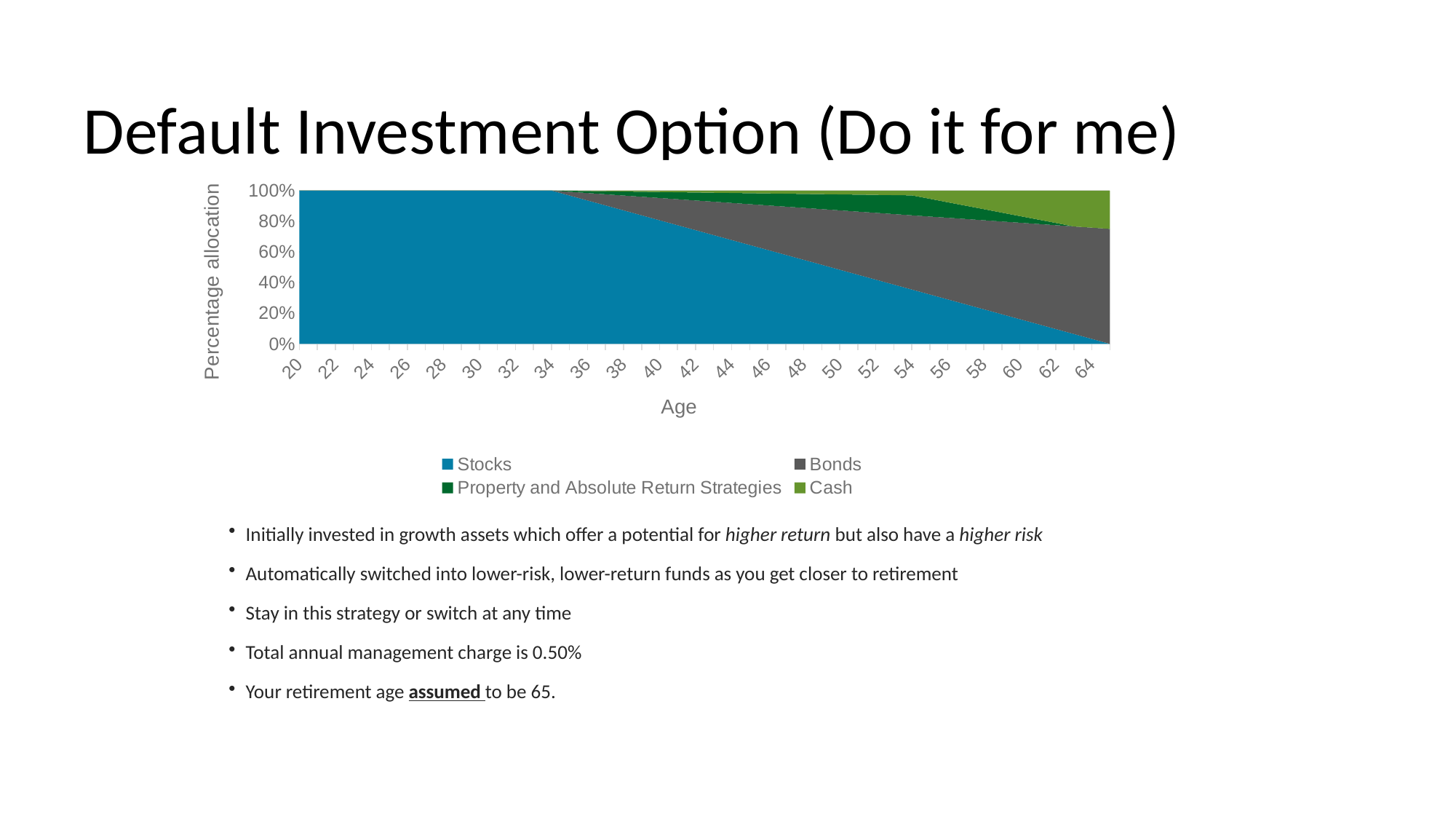

# Default Investment Option (Do it for me)

### Chart

| Category | Stocks | Bonds | Property and Absolute Return Strategies | Cash |
|---|---|---|---|---|
| 20 | 1.0 | 0.0 | 0.0 | 0.0 |
| 21 | 1.0 | 0.0 | 0.0 | 0.0 |
| 22 | 1.0 | 0.0 | 0.0 | 0.0 |
| 23 | 1.0 | 0.0 | 0.0 | 0.0 |
| 24 | 1.0 | 0.0 | 0.0 | 0.0 |
| 25 | 1.0 | 0.0 | 0.0 | 0.0 |
| 26 | 1.0 | 0.0 | 0.0 | 0.0 |
| 27 | 1.0 | 0.0 | 0.0 | 0.0 |
| 28 | 1.0 | 0.0 | 0.0 | 0.0 |
| 29 | 1.0 | 0.0 | 0.0 | 0.0 |
| 30 | 1.0 | 0.0 | 0.0 | 0.0 |
| 31 | 1.0 | 0.0 | 0.0 | 0.0 |
| 32 | 1.0 | 0.0 | 0.0 | 0.0 |
| 33 | 1.0 | 0.0 | 0.0 | 0.0 |
| 34 | 1.0 | 3.816391647148983e-16 | 0.0 | 0.0 |
| 35 | 0.9677419354838717 | 0.024193548387097162 | 0.006500000000000003 | 0.0015645161290318494 |
| 36 | 0.9354838709677418 | 0.04838709677419394 | 0.013000000000000005 | 0.0031290322580640804 |
| 37 | 0.9032258064516132 | 0.0725806451612907 | 0.01950000000000001 | 0.004693548387096307 |
| 38 | 0.870967741935484 | 0.09677419354838754 | 0.02600000000000001 | 0.006258064516128532 |
| 39 | 0.8387096774193554 | 0.1209677419354843 | 0.032500000000000015 | 0.007822580645160754 |
| 40 | 0.8064516129032262 | 0.14516129032258104 | 0.039000000000000014 | 0.009387096774192985 |
| 41 | 0.774193548387097 | 0.16935483870967788 | 0.04550000000000001 | 0.010951612903225199 |
| 42 | 0.741935483870968 | 0.19354838709677477 | 0.05200000000000002 | 0.012516129032257435 |
| 43 | 0.7096774193548394 | 0.21774193548387147 | 0.05850000000000002 | 0.014080645161289651 |
| 44 | 0.6774193548387102 | 0.24193548387096836 | 0.06500000000000003 | 0.015645161290321875 |
| 45 | 0.6451612903225814 | 0.26612903225806495 | 0.07150000000000002 | 0.0172096774193541 |
| 46 | 0.612903225806452 | 0.29032258064516187 | 0.07800000000000004 | 0.018774193548386338 |
| 47 | 0.580645161290323 | 0.3145161290322587 | 0.08450000000000006 | 0.020338709677418583 |
| 48 | 0.548387096774194 | 0.33870967741935537 | 0.09100000000000003 | 0.021903225806450835 |
| 49 | 0.5161290322580653 | 0.36290322580645207 | 0.09750000000000009 | 0.023467741935483066 |
| 50 | 0.48387096774193616 | 0.3870967741935489 | 0.10400000000000006 | 0.02503225806451533 |
| 51 | 0.45161290322580716 | 0.41129032258064546 | 0.11050000000000007 | 0.026596774193547557 |
| 52 | 0.41935483870967816 | 0.4354838709677425 | 0.1170000000000001 | 0.02816129032257981 |
| 53 | 0.38709677419354915 | 0.4596774193548391 | 0.12350000000000008 | 0.029725806451612057 |
| 54 | 0.35483870967742015 | 0.48387096774193594 | 0.13000000000000006 | 0.031290322580644306 |
| 55 | 0.32258064516129104 | 0.5080645161290327 | 0.11555555555555565 | 0.05379928315412102 |
| 56 | 0.29032258064516203 | 0.5322580645161292 | 0.1011111111111112 | 0.0763082437275977 |
| 57 | 0.2580645161290329 | 0.5564516129032262 | 0.08666666666666682 | 0.09881720430107441 |
| 58 | 0.22580645161290397 | 0.5806451612903227 | 0.07222222222222233 | 0.12132616487455108 |
| 59 | 0.193548387096775 | 0.6048387096774197 | 0.057777777777777865 | 0.14383512544802776 |
| 60 | 0.16129032258064593 | 0.6290322580645165 | 0.04333333333333344 | 0.1663440860215047 |
| 61 | 0.12903225806451674 | 0.6532258064516134 | 0.028888888888888964 | 0.1888530465949813 |
| 62 | 0.09677419354838779 | 0.6774193548387097 | 0.014444444444444511 | 0.21136200716845796 |
| 63 | 0.06451612903225877 | 0.7016129032258066 | 6.591949208711882e-17 | 0.23387096774193478 |
| 64 | 0.03225806451612972 | 0.7258064516129032 | 0.0 | 0.24193548387096728 |
| 65 | 0.0 | 0.7500000000000002 | 0.0 | 0.25 |
Initially invested in growth assets which offer a potential for higher return but also have a higher risk
Automatically switched into lower-risk, lower-return funds as you get closer to retirement
Stay in this strategy or switch at any time
Total annual management charge is 0.50%
Your retirement age assumed to be 65.